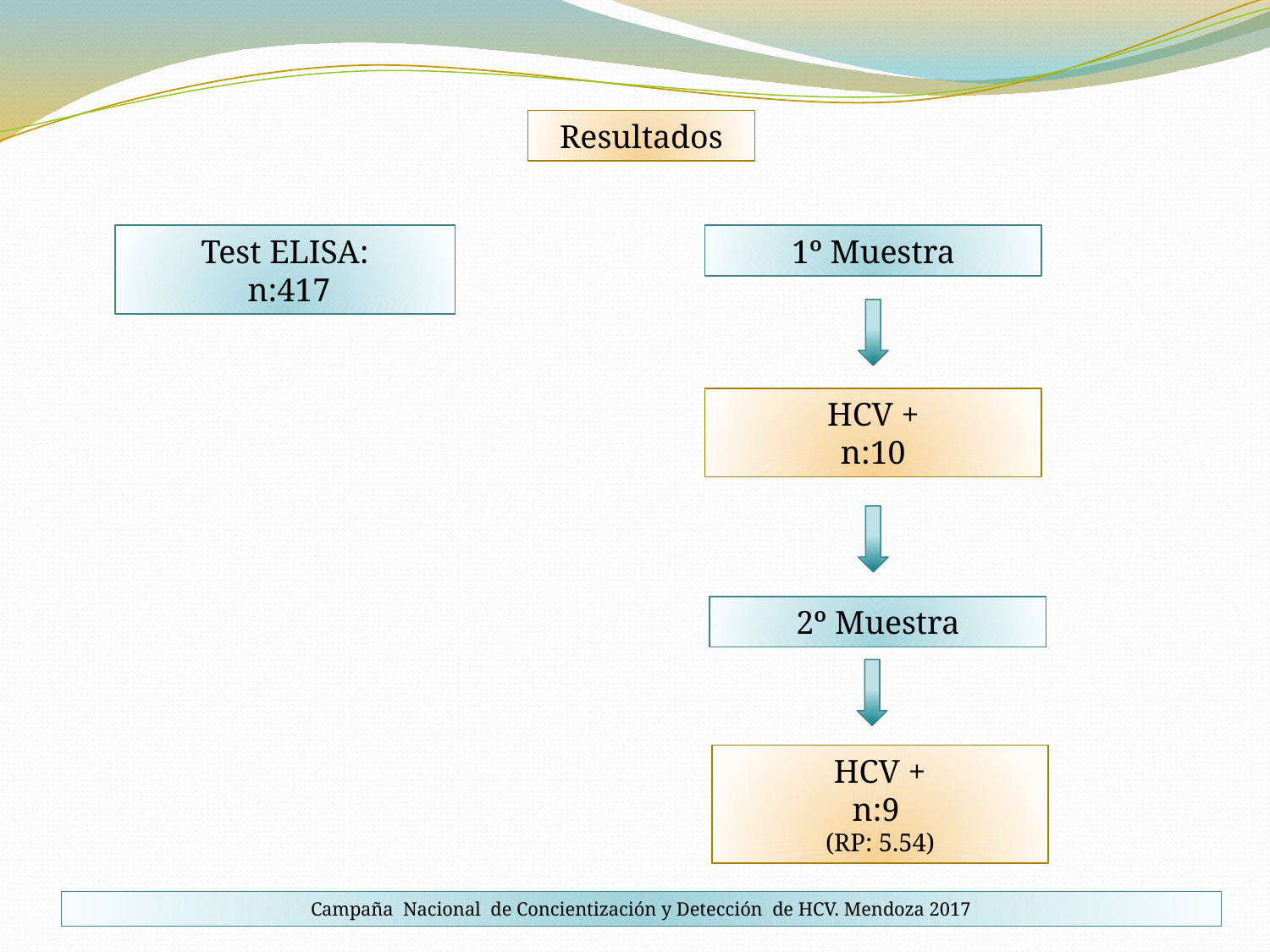

Resultados
Test ELISA:
 n:417
1º Muestra

HCV +
n:10

2º Muestra

HCV +
n:9
(RP: 5.54)
Campaña  Nacional  de Concientización y Detección  de HCV. Mendoza 2017